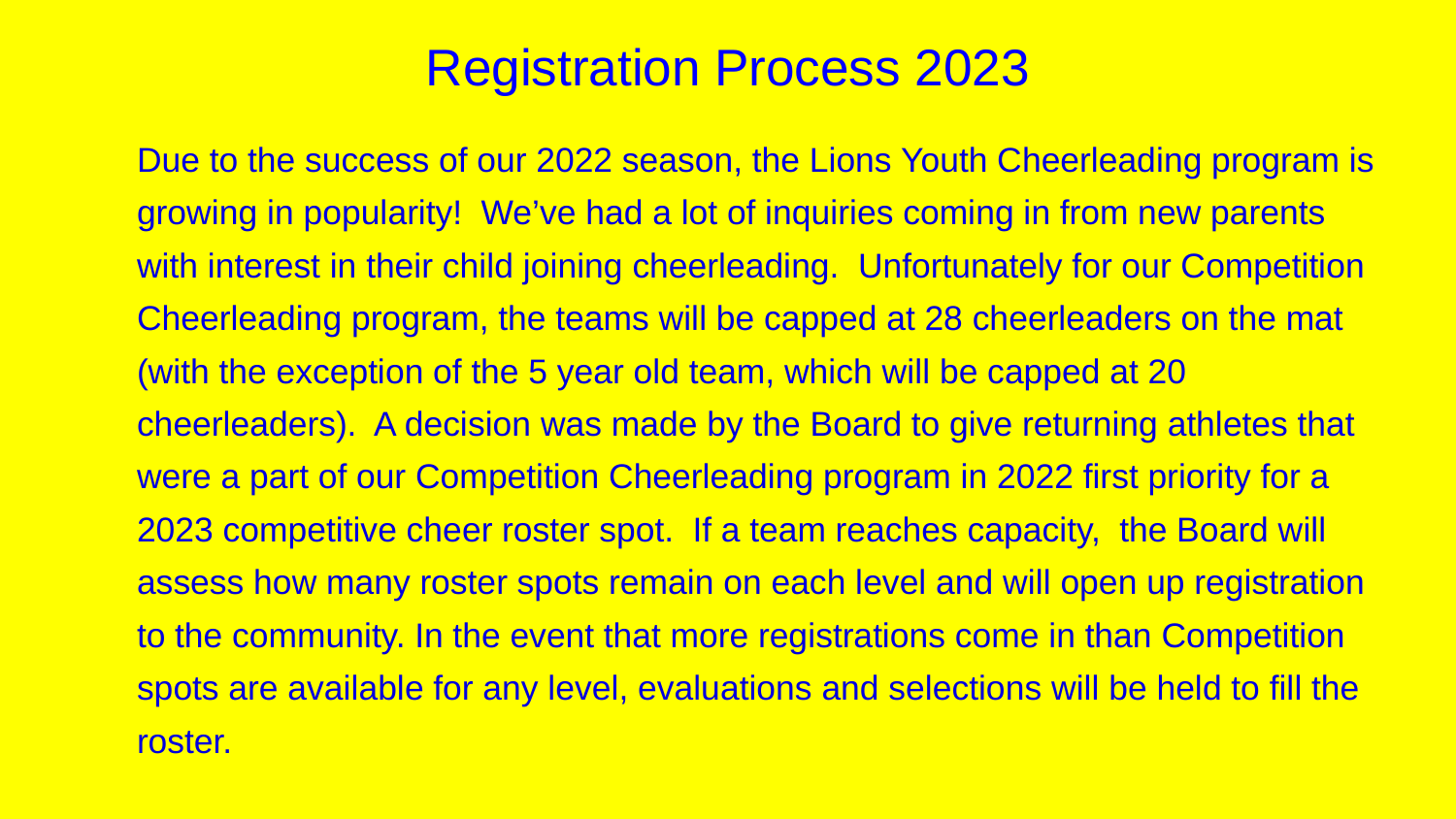

# Registration Process 2023
Due to the success of our 2022 season, the Lions Youth Cheerleading program is growing in popularity!  We’ve had a lot of inquiries coming in from new parents with interest in their child joining cheerleading.  Unfortunately for our Competition Cheerleading program, the teams will be capped at 28 cheerleaders on the mat (with the exception of the 5 year old team, which will be capped at 20 cheerleaders).  A decision was made by the Board to give returning athletes that were a part of our Competition Cheerleading program in 2022 first priority for a 2023 competitive cheer roster spot.  If a team reaches capacity,  the Board will assess how many roster spots remain on each level and will open up registration to the community. In the event that more registrations come in than Competition spots are available for any level, evaluations and selections will be held to fill the roster.